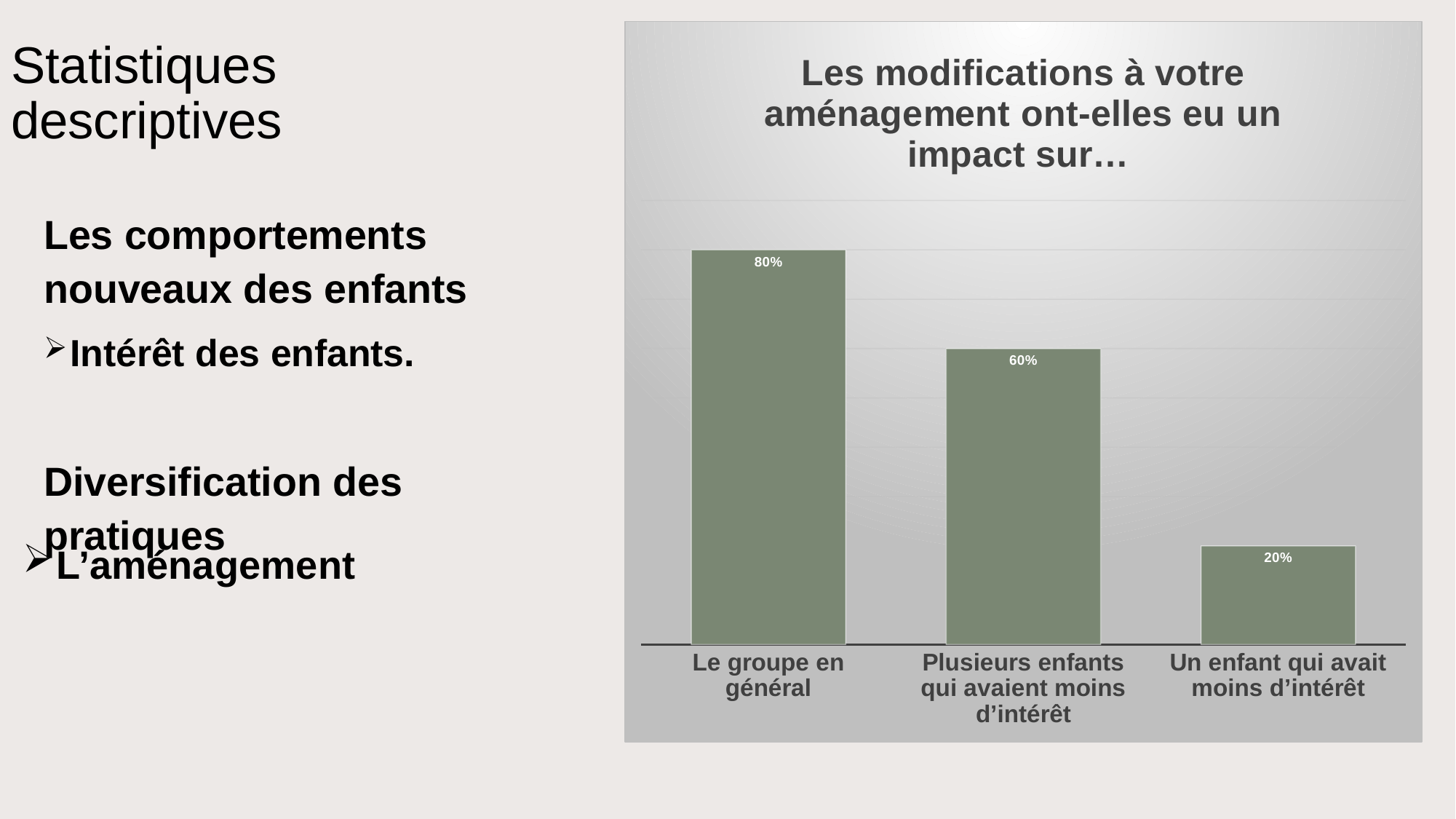

### Chart: Les modifications à votre aménagement ont-elles eu un impact sur…

| Category |  |
|---|---|
| Le groupe en général | 0.8 |
| Plusieurs enfants qui avaient moins d’intérêt | 0.6 |
| Un enfant qui avait moins d’intérêt | 0.2 |
# Statistiques descriptives
Les comportements nouveaux des enfants
Intérêt des enfants.

Diversification des pratiques
L’aménagement